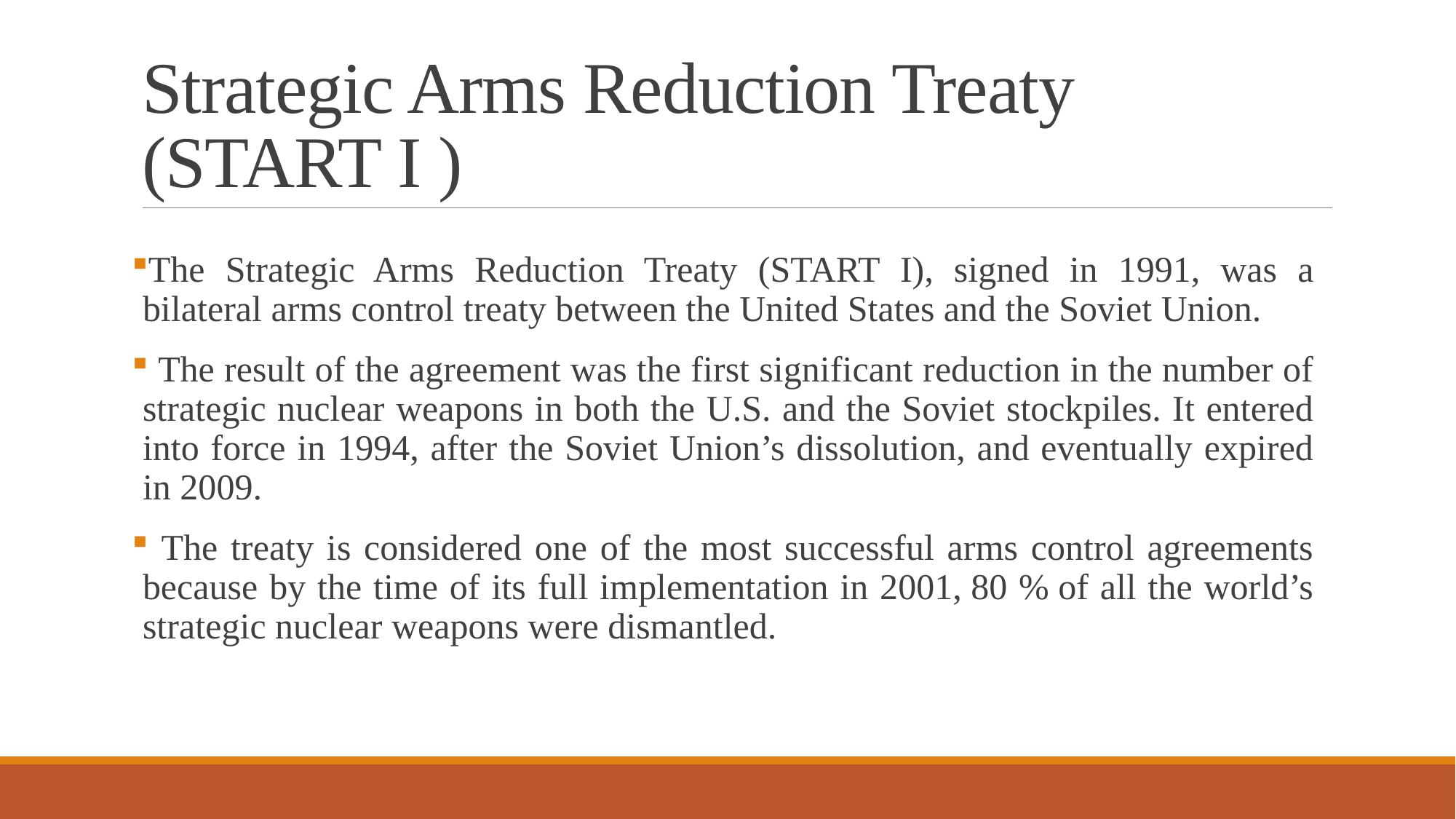

# Strategic Arms Reduction Treaty (START I )
The Strategic Arms Reduction Treaty (START I), signed in 1991, was a bilateral arms control treaty between the United States and the Soviet Union.
 The result of the agreement was the first significant reduction in the number of strategic nuclear weapons in both the U.S. and the Soviet stockpiles. It entered into force in 1994, after the Soviet Union’s dissolution, and eventually expired in 2009.
 The treaty is considered one of the most successful arms control agreements because by the time of its full implementation in 2001, 80 % of all the world’s strategic nuclear weapons were dismantled.